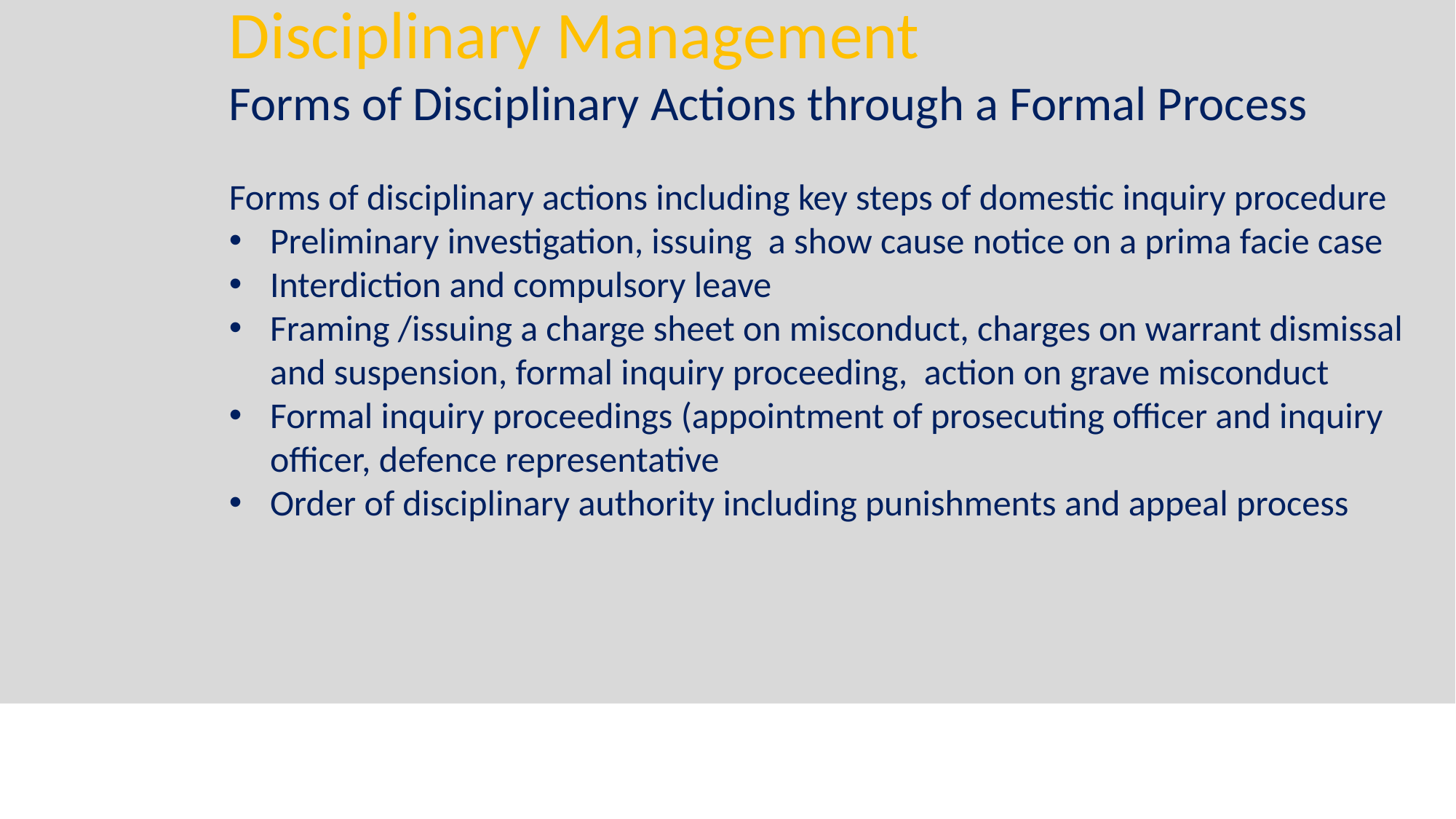

Disciplinary Management
Forms of Disciplinary Actions through a Formal Process

Forms of disciplinary actions including key steps of domestic inquiry procedure
Preliminary investigation, issuing  a show cause notice on a prima facie case
Interdiction and compulsory leave
Framing /issuing a charge sheet on misconduct, charges on warrant dismissal and suspension, formal inquiry proceeding,  action on grave misconduct
Formal inquiry proceedings (appointment of prosecuting officer and inquiry officer, defence representative
Order of disciplinary authority including punishments and appeal process